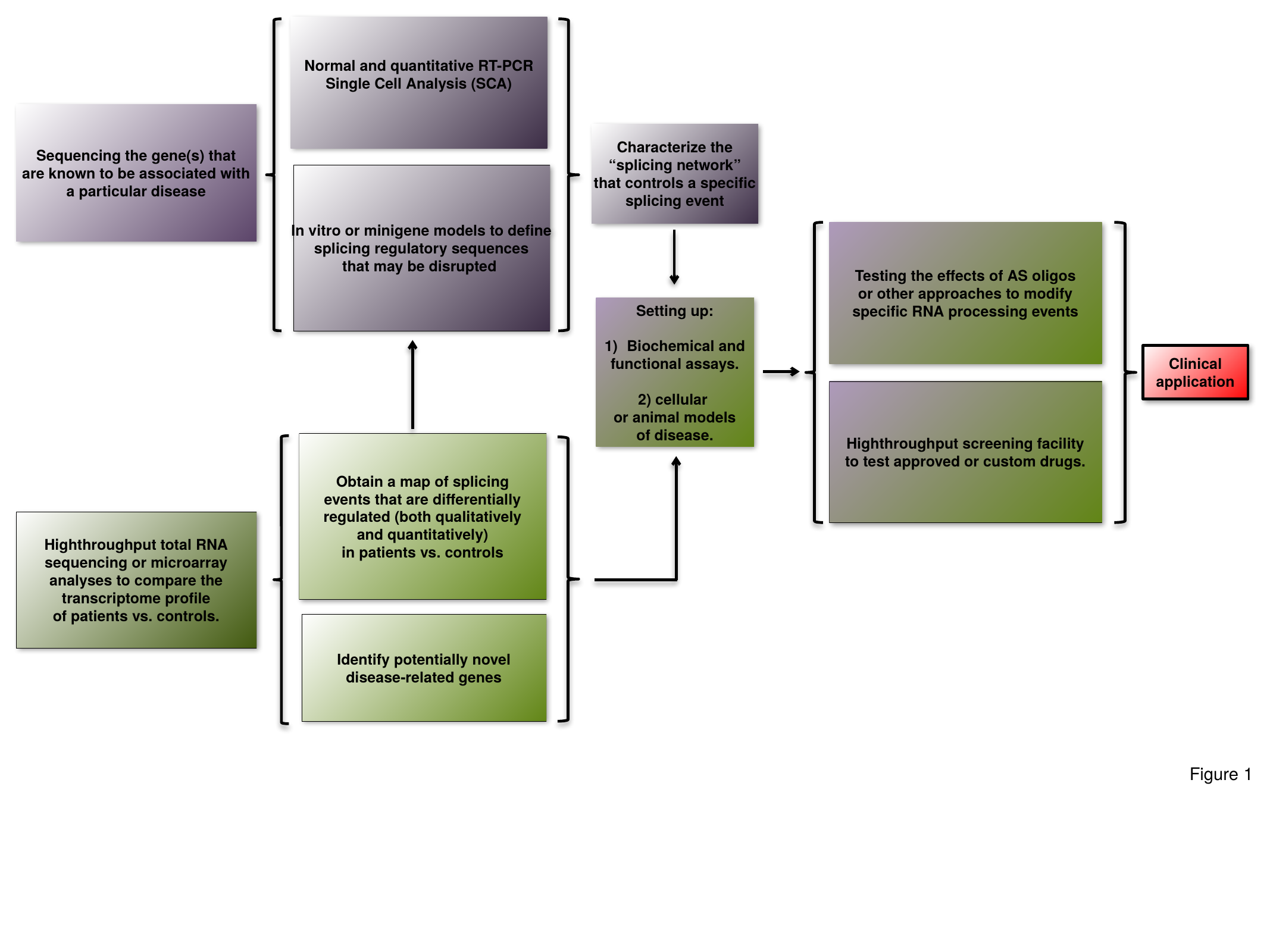

Normal and quantitative RT-PCR
Single Cell Analysis (SCA)

Sequencing the gene(s) that
are known to be associated with
a particular disease
Characterize the
“splicing network”
that controls a specific
splicing event
In vitro or minigene models to define
splicing regulatory sequences
that may be disrupted

Testing the effects of AS oligos
or other approaches to modify
specific RNA processing events

Setting up:

Biochemical and
functional assays.

2) cellular
or animal models
of disease.
Clinical
application
Highthroughput screening facility
to test approved or custom drugs.
Obtain a map of splicing
events that are differentially
regulated (both qualitatively
and quantitatively)
in patients vs. controls

Highthroughput total RNA
sequencing or microarray
analyses to compare the
transcriptome profile
of patients vs. controls.
Identify potentially novel
disease-related genes
Figure 1